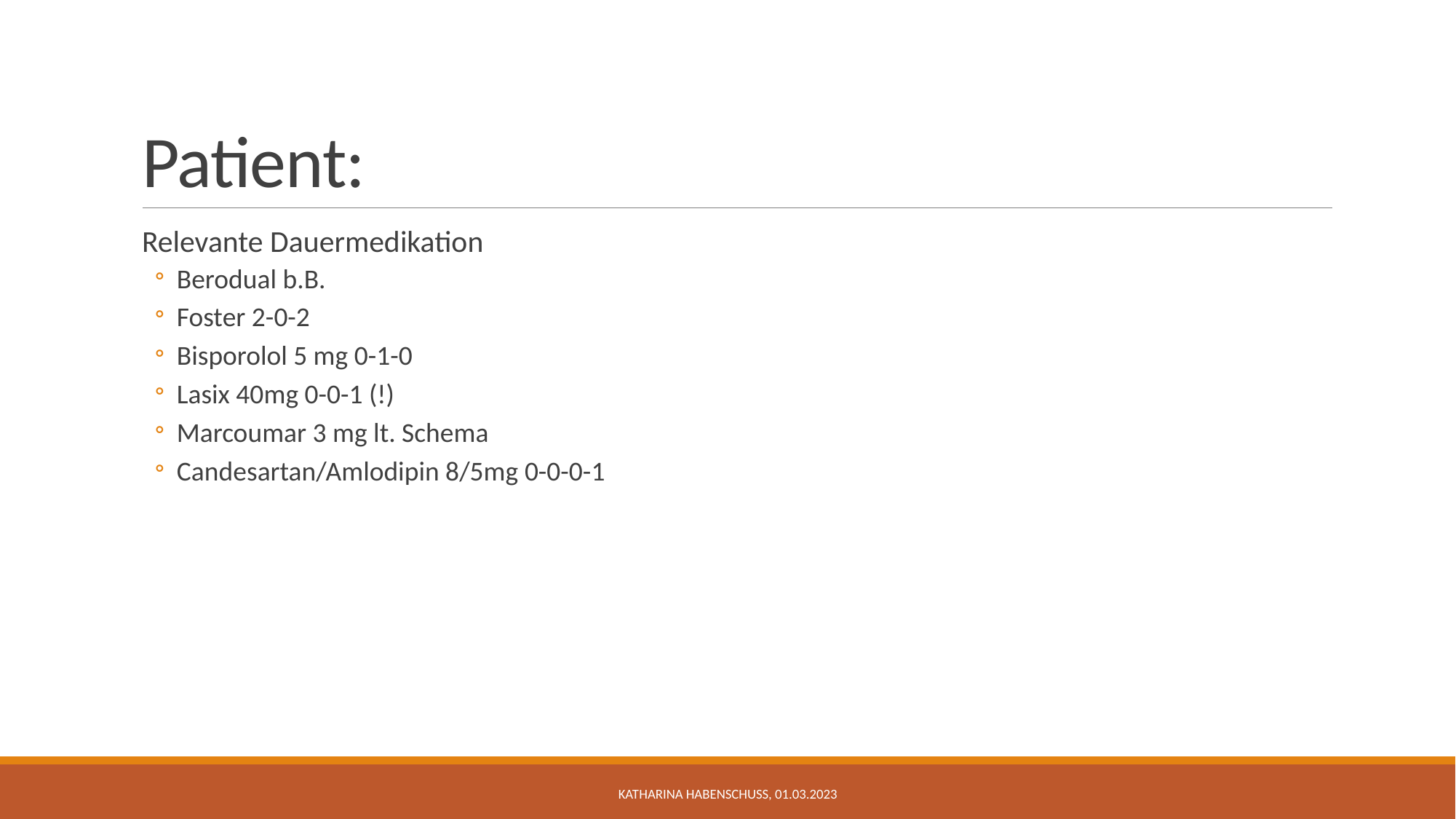

# Patient:
Relevante Dauermedikation
Berodual b.B.
Foster 2-0-2
Bisporolol 5 mg 0-1-0
Lasix 40mg 0-0-1 (!)
Marcoumar 3 mg lt. Schema
Candesartan/Amlodipin 8/5mg 0-0-0-1

Katharina Habenschuss, 01.03.2023